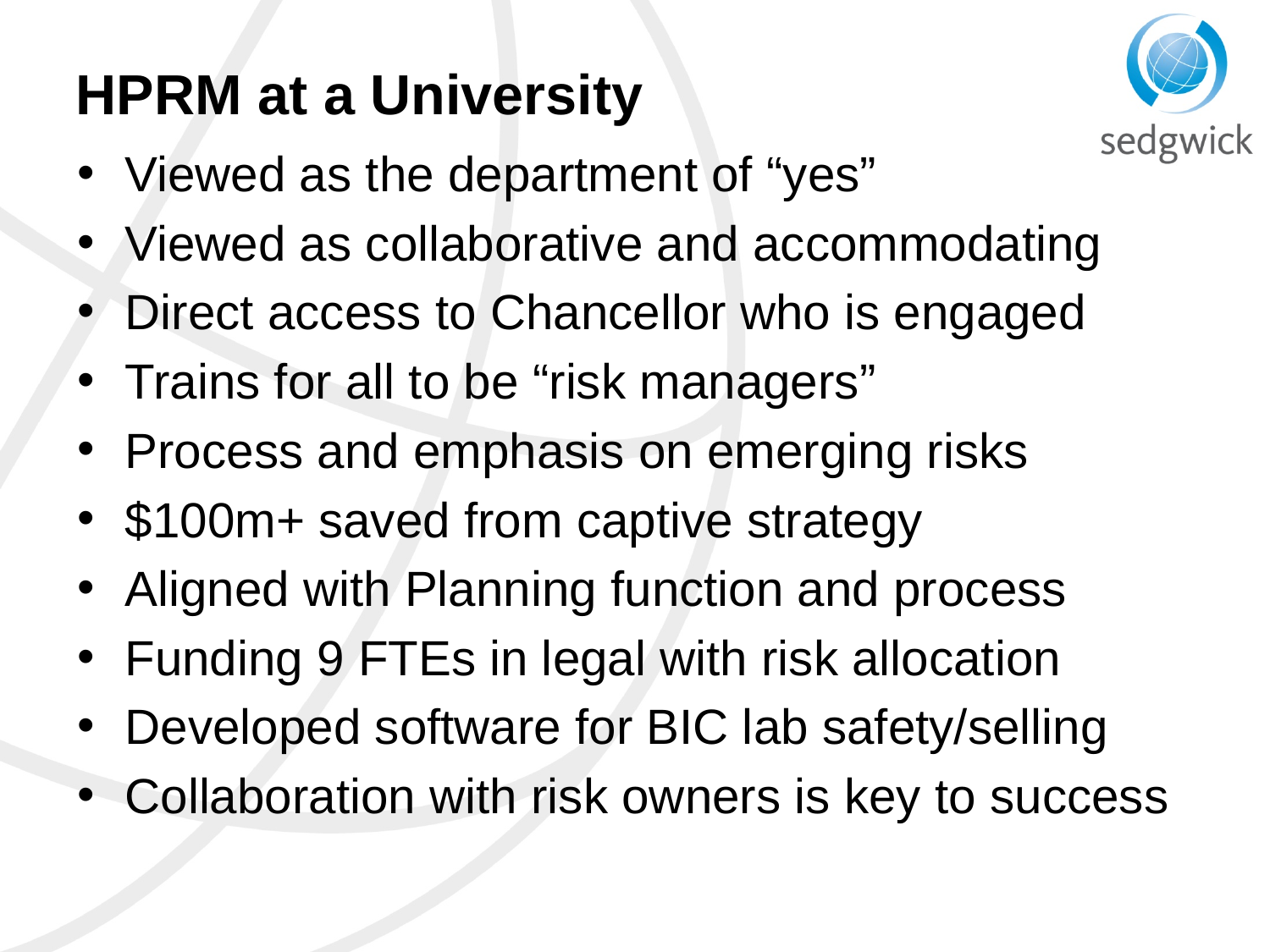

# HPRM at a University
Viewed as the department of “yes”
Viewed as collaborative and accommodating
Direct access to Chancellor who is engaged
Trains for all to be “risk managers”
Process and emphasis on emerging risks
$100m+ saved from captive strategy
Aligned with Planning function and process
Funding 9 FTEs in legal with risk allocation
Developed software for BIC lab safety/selling
Collaboration with risk owners is key to success